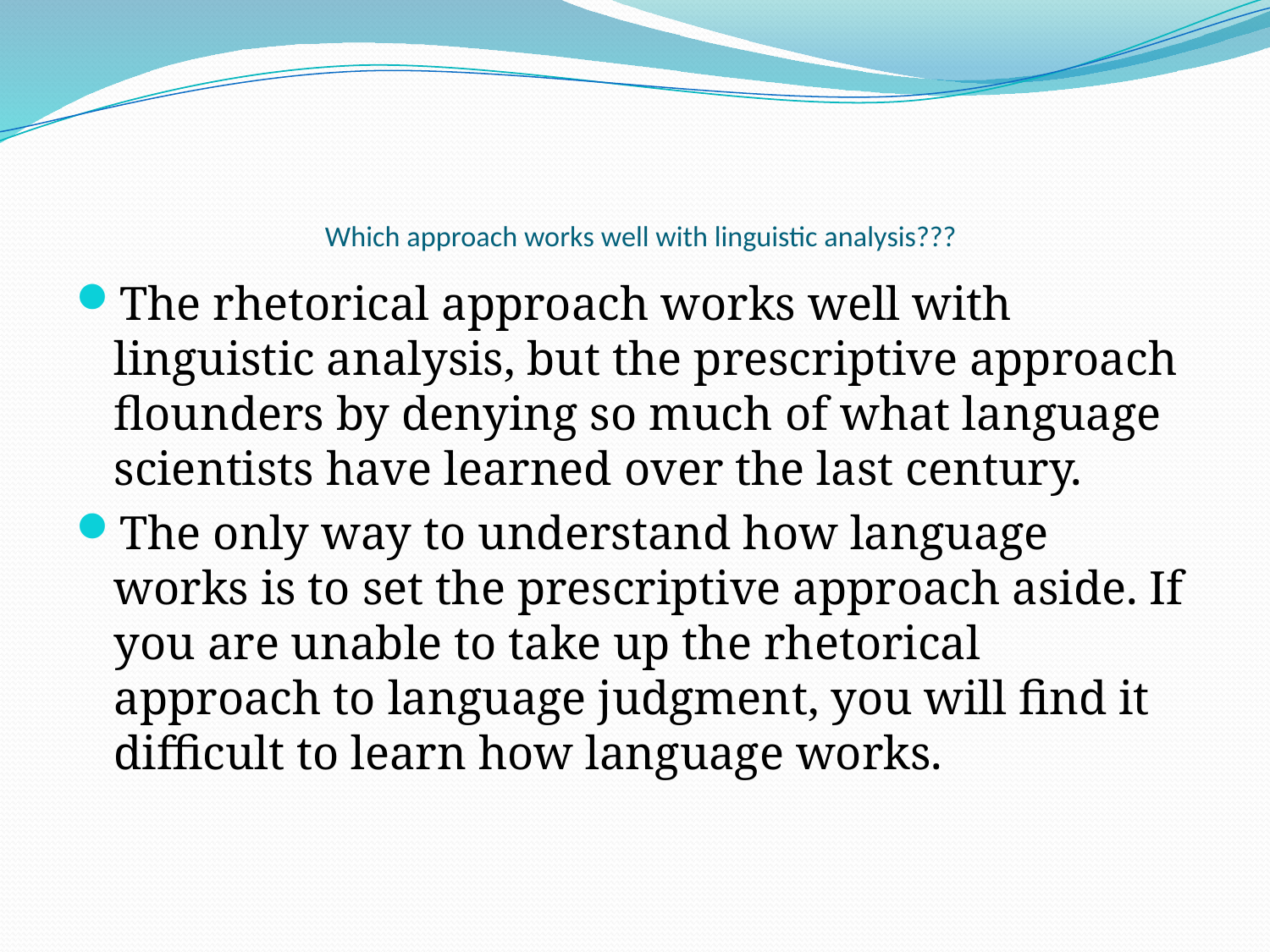

# Which approach works well with linguistic analysis???
The rhetorical approach works well with linguistic analysis, but the prescriptive approach flounders by denying so much of what language scientists have learned over the last century.
The only way to understand how language works is to set the prescriptive approach aside. If you are unable to take up the rhetorical approach to language judgment, you will find it difficult to learn how language works.